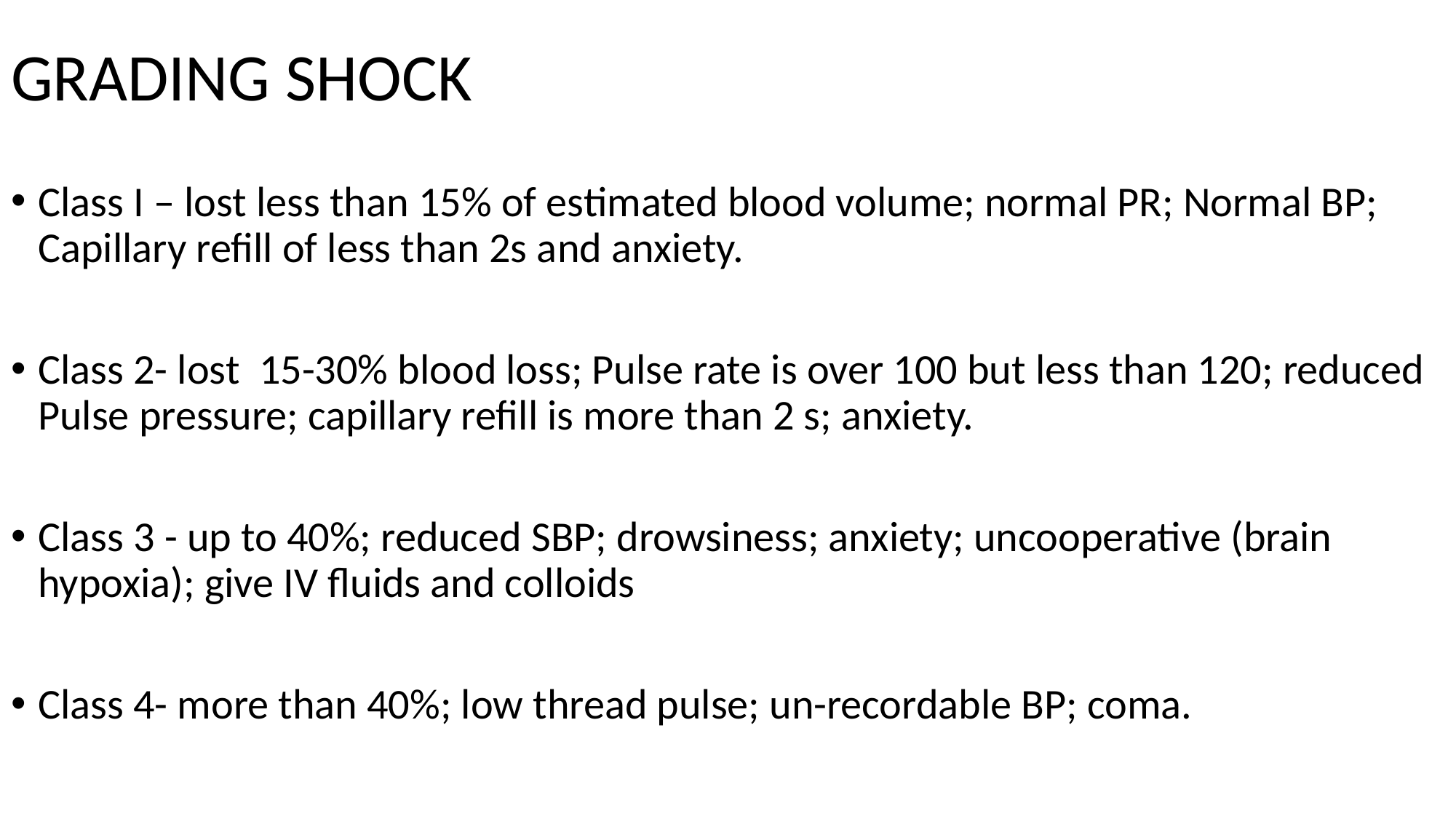

# GRADING SHOCK
Class I – lost less than 15% of estimated blood volume; normal PR; Normal BP; Capillary refill of less than 2s and anxiety.

Class 2- lost  15-30% blood loss; Pulse rate is over 100 but less than 120; reduced Pulse pressure; capillary refill is more than 2 s; anxiety.

Class 3 - up to 40%; reduced SBP; drowsiness; anxiety; uncooperative (brain hypoxia); give IV fluids and colloids

Class 4- more than 40%; low thread pulse; un-recordable BP; coma.